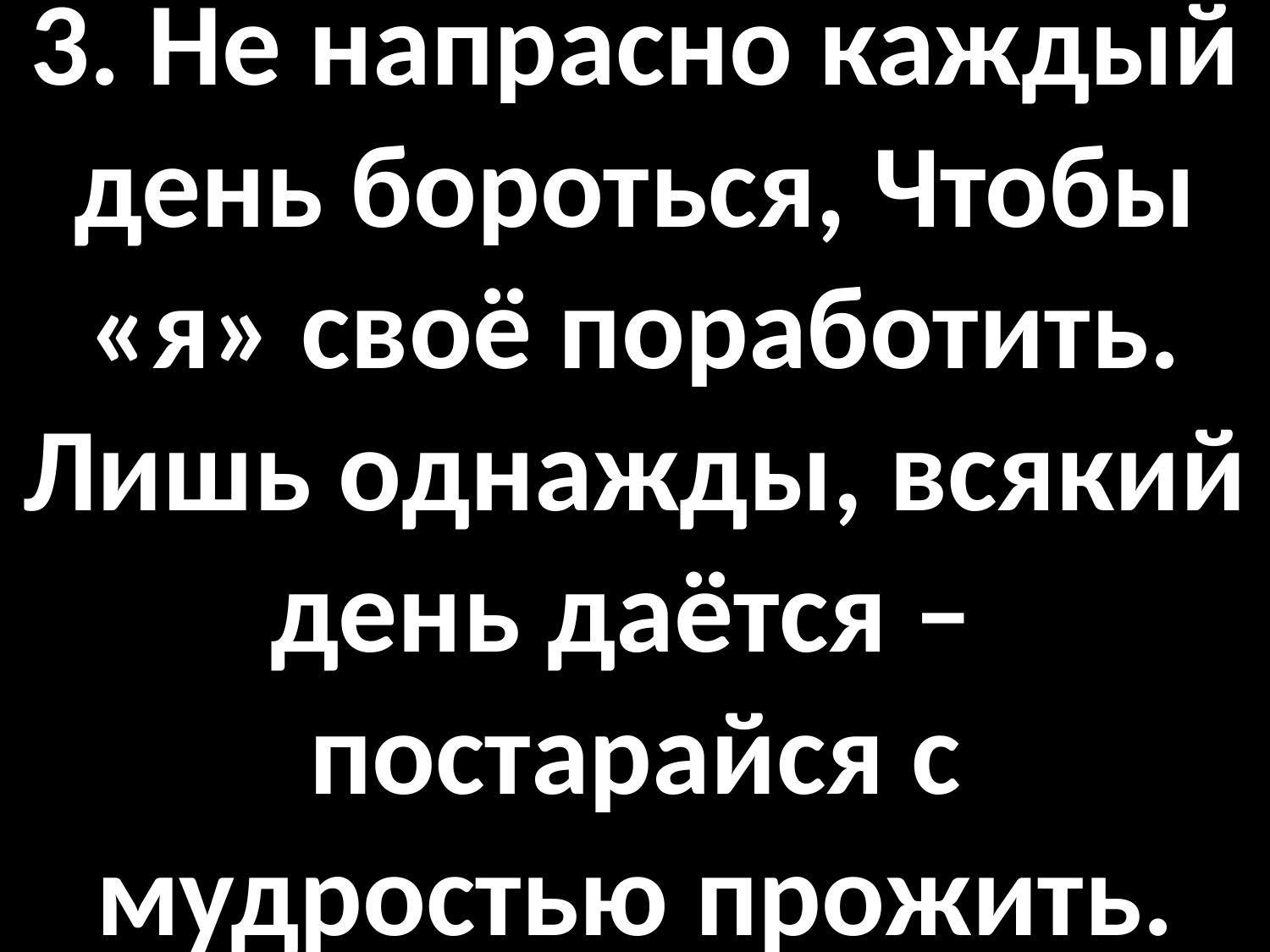

# 3. Не напрасно каждый день бороться, Чтобы «я» своё поработить. Лишь однажды, всякий день даётся –  постарайся с мудростью прожить.